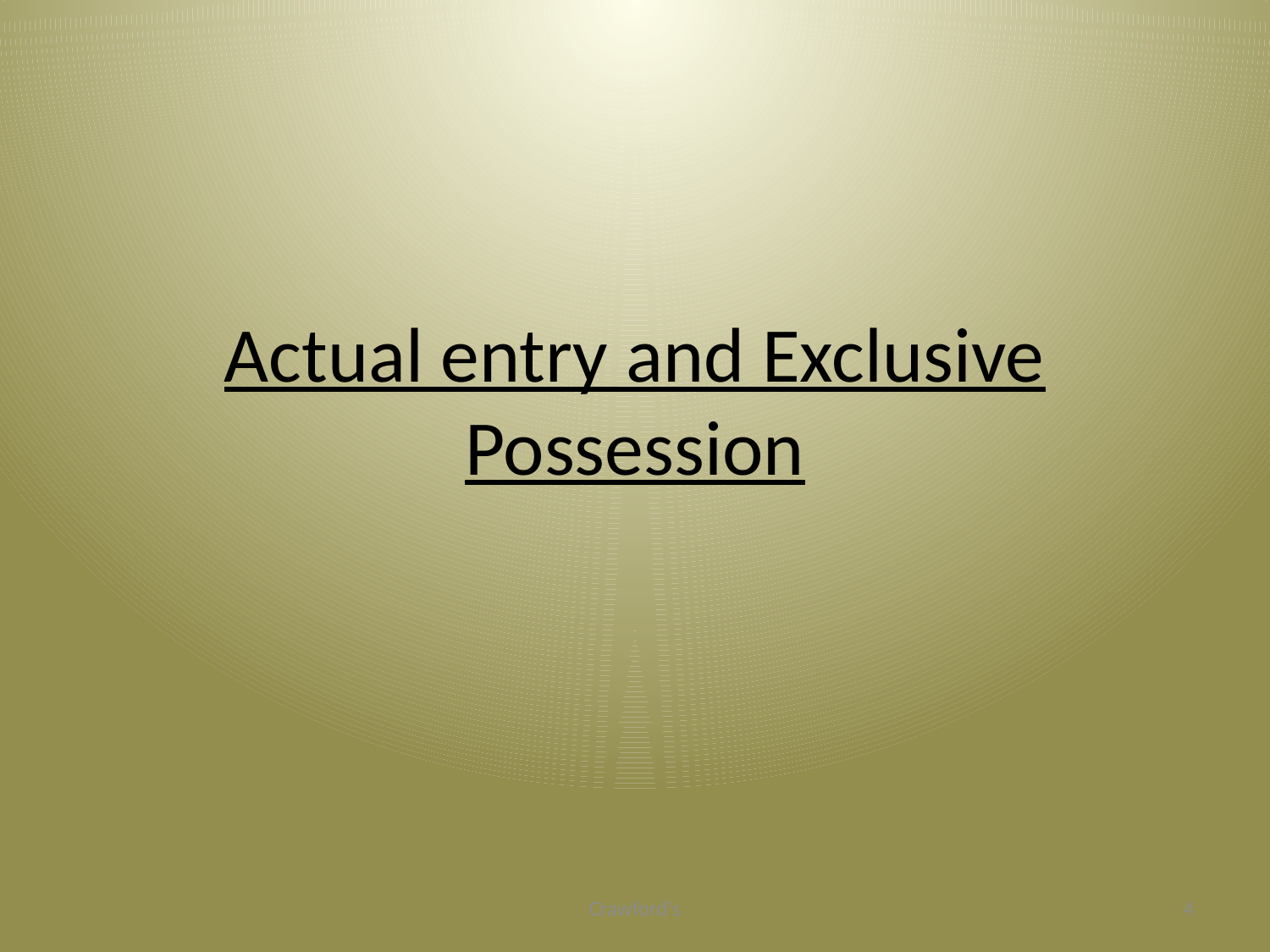

# Actual entry and Exclusive Possession

Crawford's
4